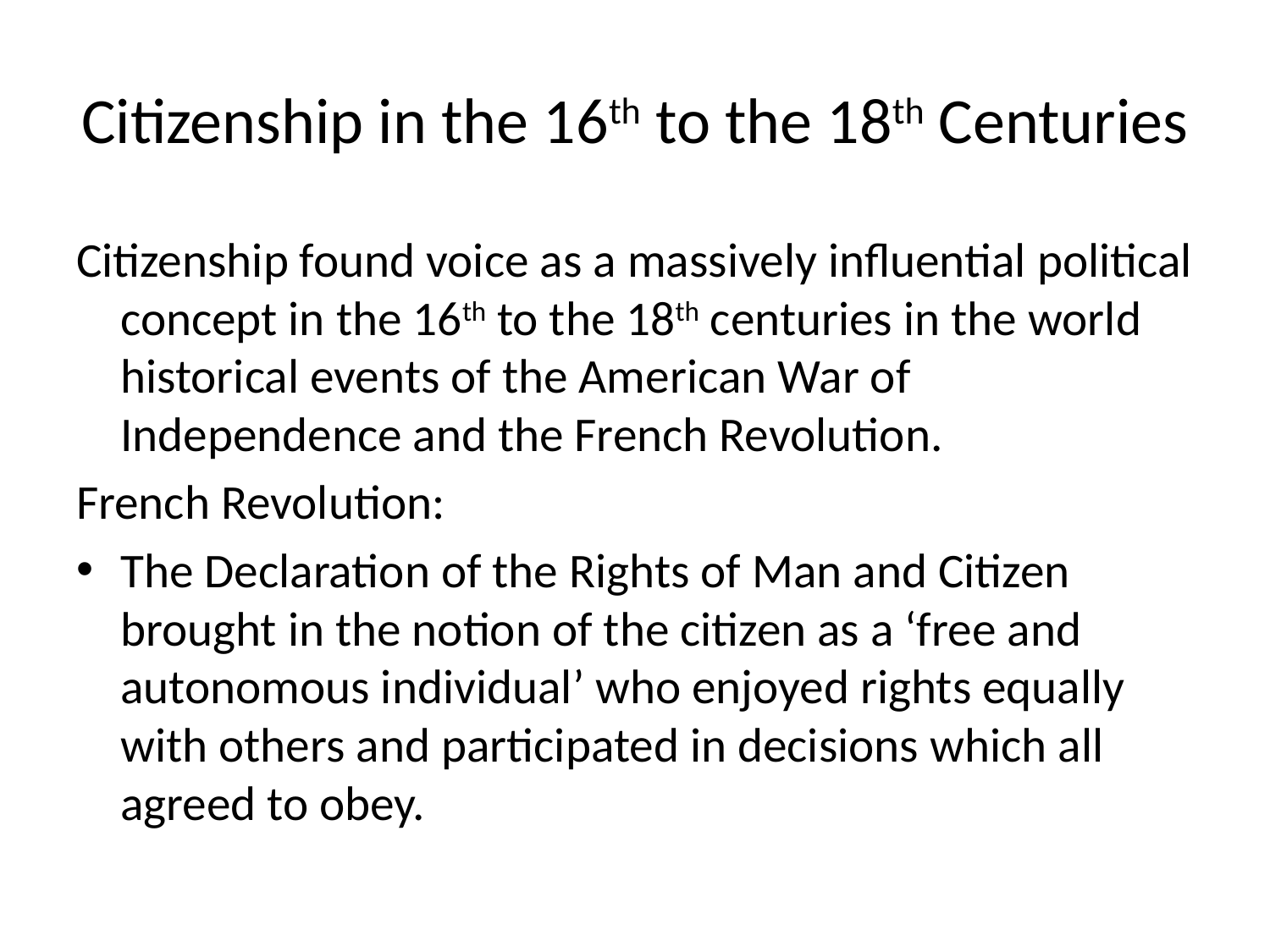

# Citizenship in the 16th to the 18th Centuries
Citizenship found voice as a massively influential political concept in the 16th to the 18th centuries in the world historical events of the American War of Independence and the French Revolution.
French Revolution:
The Declaration of the Rights of Man and Citizen brought in the notion of the citizen as a ‘free and autonomous individual’ who enjoyed rights equally with others and participated in decisions which all agreed to obey.